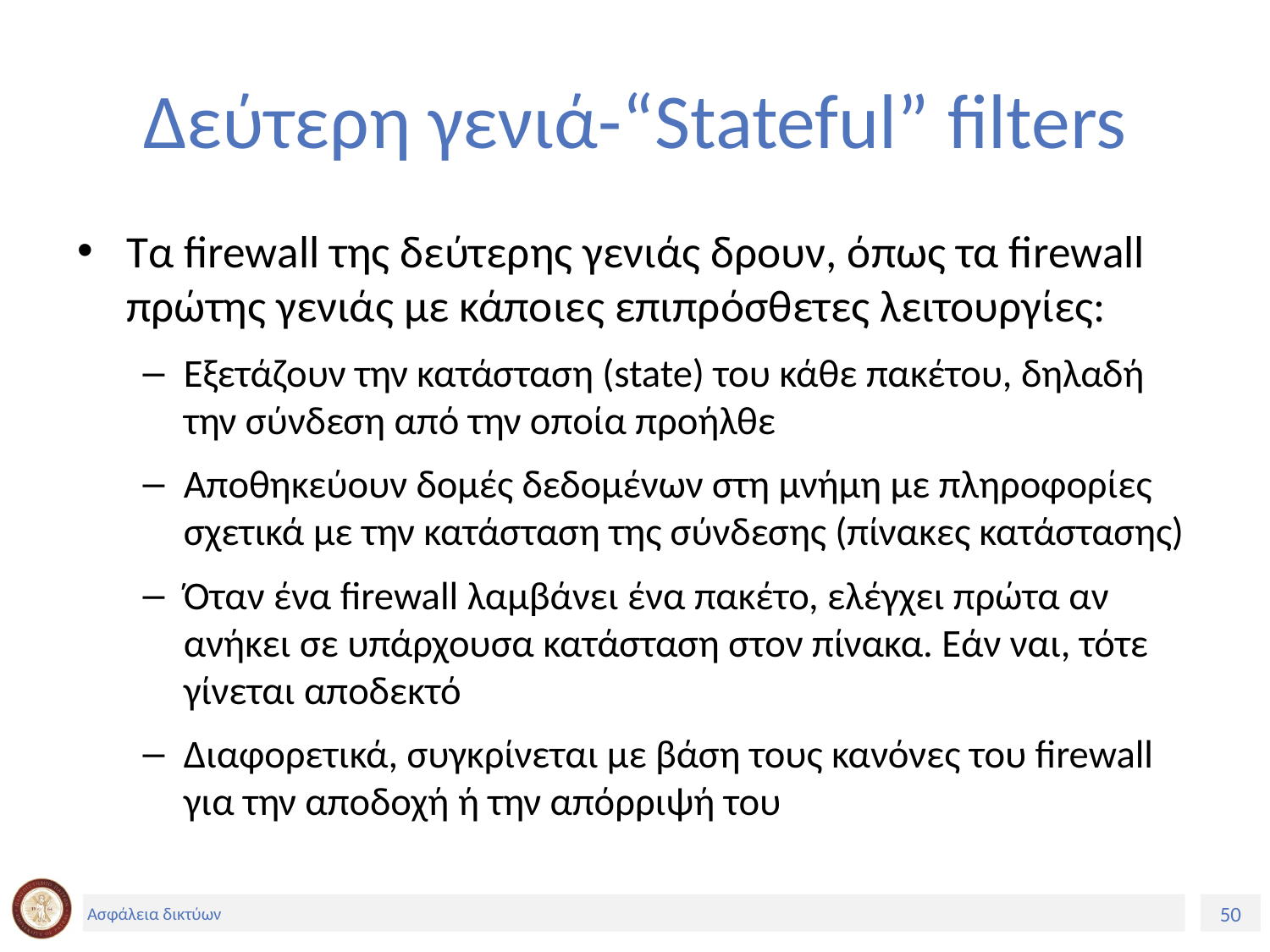

# Δεύτερη γενιά-“Stateful” filters
Τα firewall της δεύτερης γενιάς δρουν, όπως τα firewall πρώτης γενιάς με κάποιες επιπρόσθετες λειτουργίες:
Εξετάζουν την κατάσταση (state) του κάθε πακέτου, δηλαδή την σύνδεση από την οποία προήλθε
Αποθηκεύουν δομές δεδομένων στη μνήμη με πληροφορίες σχετικά με την κατάσταση της σύνδεσης (πίνακες κατάστασης)
Όταν ένα firewall λαμβάνει ένα πακέτο, ελέγχει πρώτα αν ανήκει σε υπάρχουσα κατάσταση στον πίνακα. Εάν ναι, τότε γίνεται αποδεκτό
Διαφορετικά, συγκρίνεται με βάση τους κανόνες του firewall για την αποδοχή ή την απόρριψή του